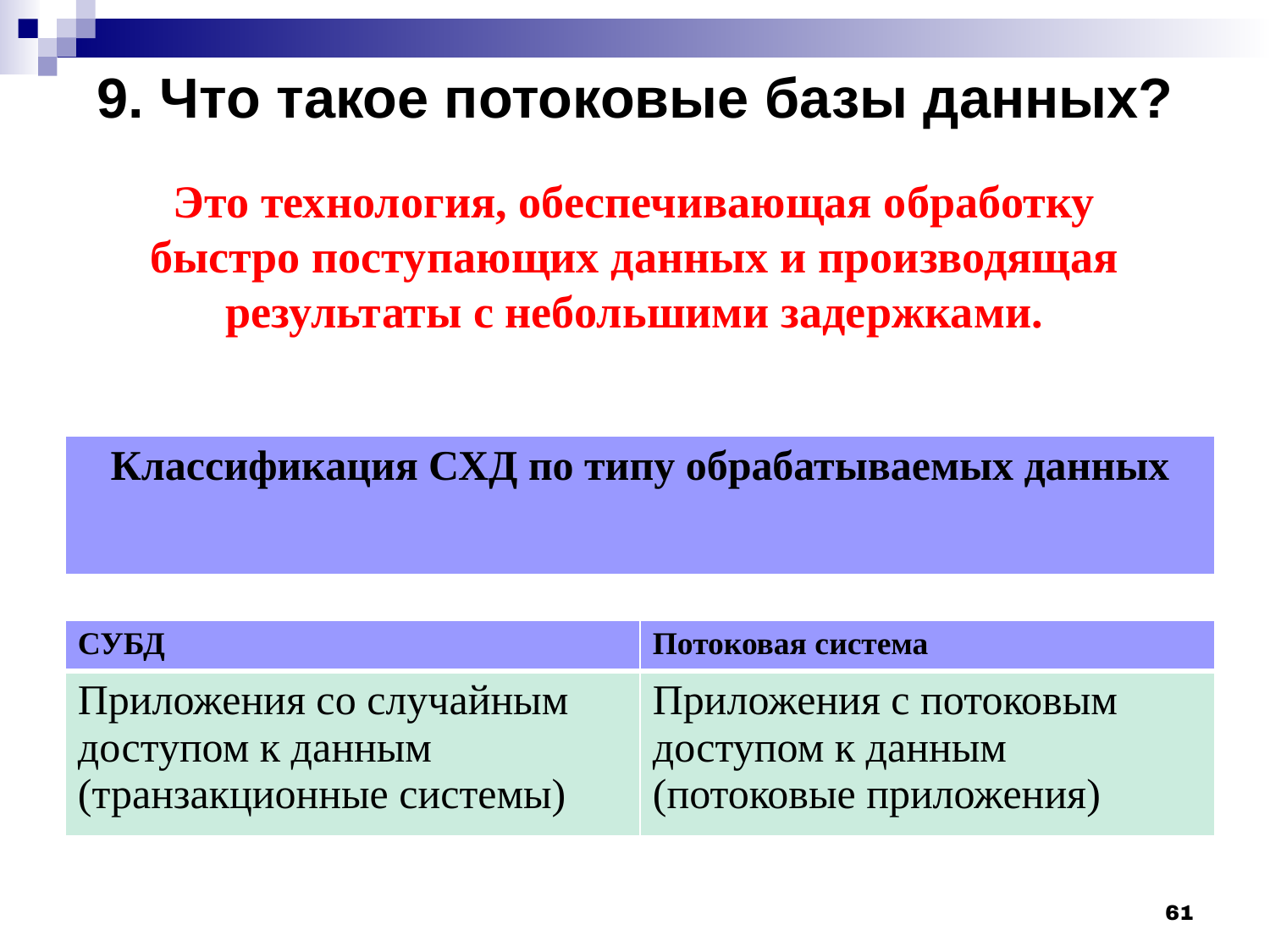

# 9. Что такое потоковые базы данных?
Это технология, обеспечивающая обработку быстро поступающих данных и производящая результаты с небольшими задержками.
| Классификация СХД по типу обрабатываемых данных |
| --- |
| СУБД | Потоковая система |
| --- | --- |
| Приложения со случайным доступом к данным (транзакционные системы) | Приложения с потоковым доступом к данным (потоковые приложения) |
61